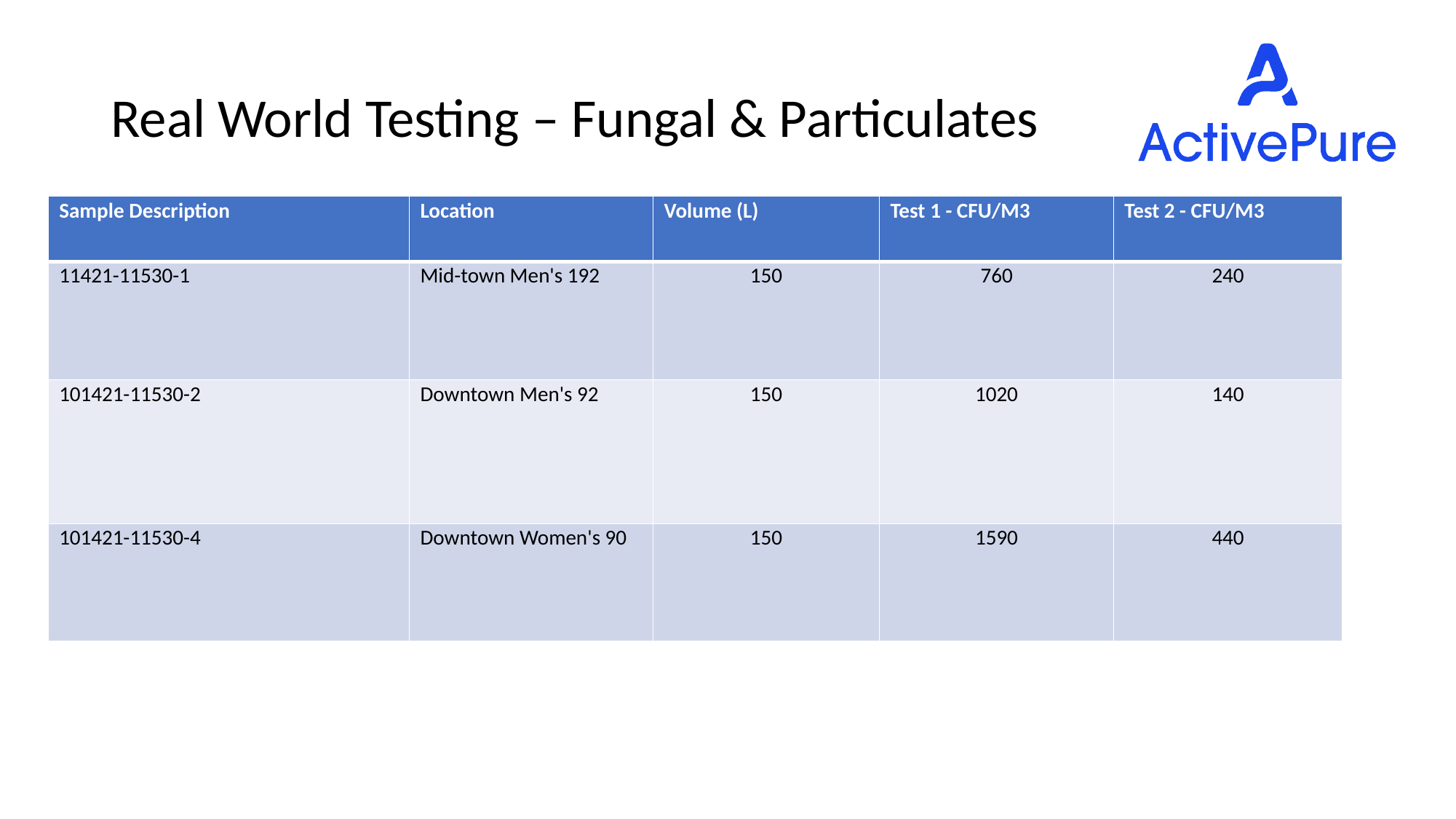

# Real World Testing – Fungal & Particulates
| Sample Description | Location | Volume (L) | Test 1 - CFU/M3 | Test 2 - CFU/M3 |
| --- | --- | --- | --- | --- |
| 11421-11530-1 | Mid-town Men's 192 | 150 | 760 | 240 |
| 101421-11530-2 | Downtown Men's 92 | 150 | 1020 | 140 |
| 101421-11530-4 | Downtown Women's 90 | 150 | 1590 | 440 |